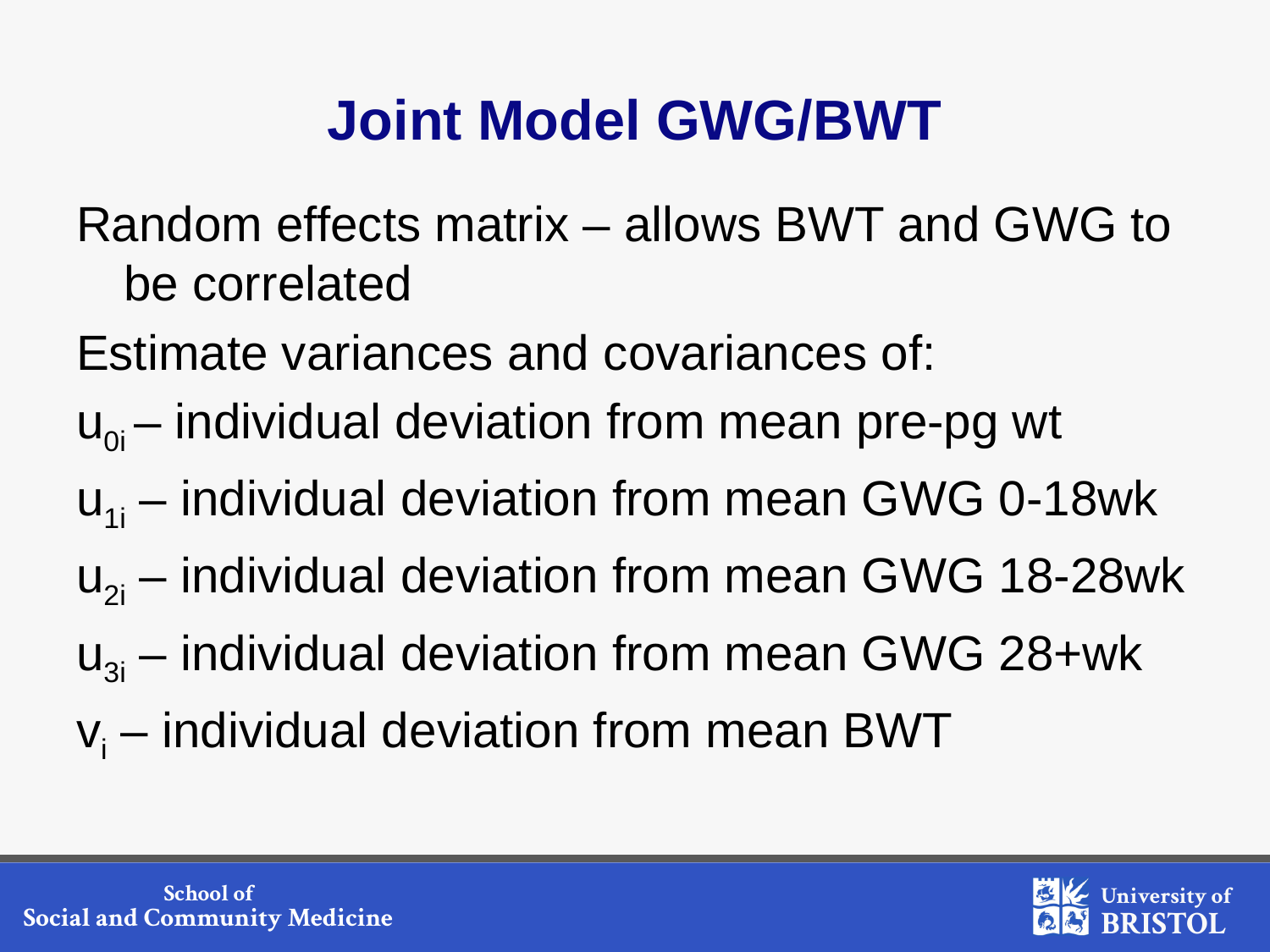

# Joint Model GWG/BWT
Random effects matrix – allows BWT and GWG to be correlated
Estimate variances and covariances of:
u0i – individual deviation from mean pre-pg wt
u1i – individual deviation from mean GWG 0-18wk
u2i – individual deviation from mean GWG 18-28wk
u3i – individual deviation from mean GWG 28+wk
vi – individual deviation from mean BWT